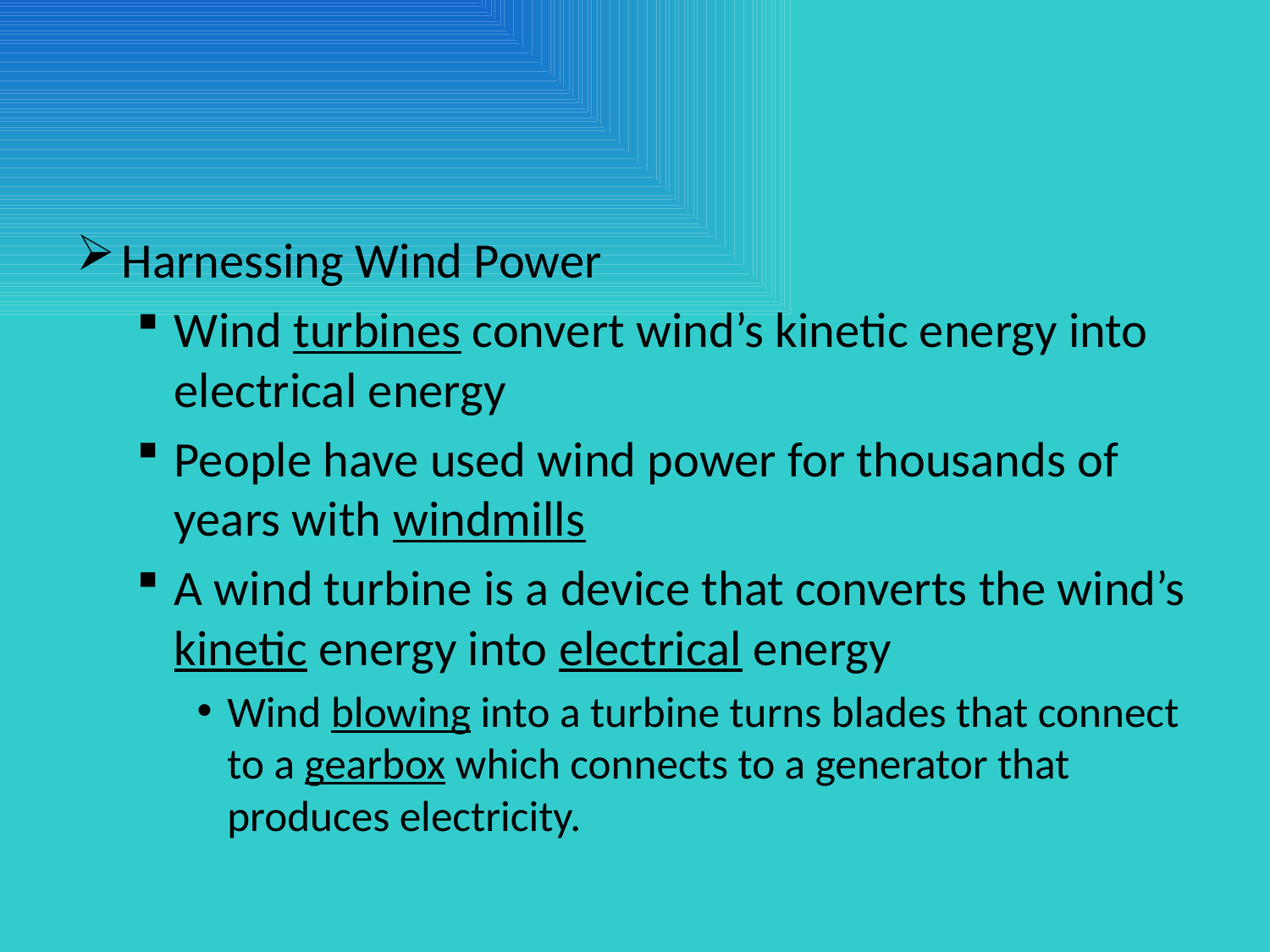

#
Harnessing Wind Power
Wind turbines convert wind’s kinetic energy into electrical energy
People have used wind power for thousands of years with windmills
A wind turbine is a device that converts the wind’s kinetic energy into electrical energy
Wind blowing into a turbine turns blades that connect to a gearbox which connects to a generator that produces electricity.